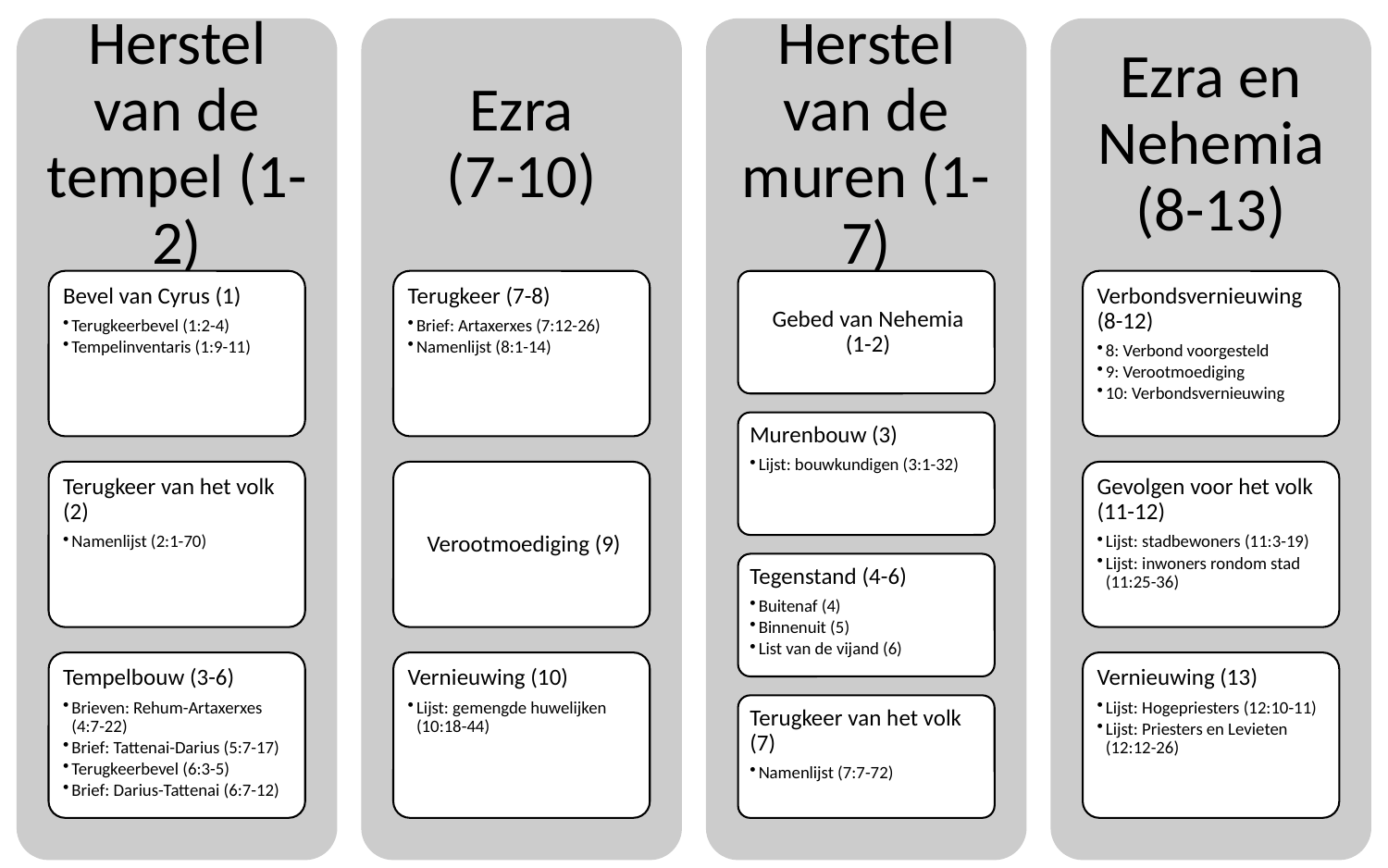

Herstel van de tempel (1-2)
Bevel van Cyrus (1)
Terugkeerbevel (1:2-4)
Tempelinventaris (1:9-11)
Terugkeer van het volk (2)
Namenlijst (2:1-70)
Tempelbouw (3-6)
Brieven: Rehum-Artaxerxes (4:7-22)
Brief: Tattenai-Darius (5:7-17)
Terugkeerbevel (6:3-5)
Brief: Darius-Tattenai (6:7-12)
Ezra
(7-10)
Terugkeer (7-8)
Brief: Artaxerxes (7:12-26)
Namenlijst (8:1-14)
Verootmoediging (9)
Vernieuwing (10)
Lijst: gemengde huwelijken (10:18-44)
Herstel van de muren (1-7)
Gebed van Nehemia
(1-2)
Murenbouw (3)
Lijst: bouwkundigen (3:1-32)
Tegenstand (4-6)
Buitenaf (4)
Binnenuit (5)
List van de vijand (6)
Terugkeer van het volk (7)
Namenlijst (7:7-72)
Ezra en Nehemia (8-13)
Verbondsvernieuwing
(8-12)
8: Verbond voorgesteld
9: Verootmoediging
10: Verbondsvernieuwing
Gevolgen voor het volk (11-12)
Lijst: stadbewoners (11:3-19)
Lijst: inwoners rondom stad (11:25-36)
Vernieuwing (13)
Lijst: Hogepriesters (12:10-11)
Lijst: Priesters en Levieten (12:12-26)
#